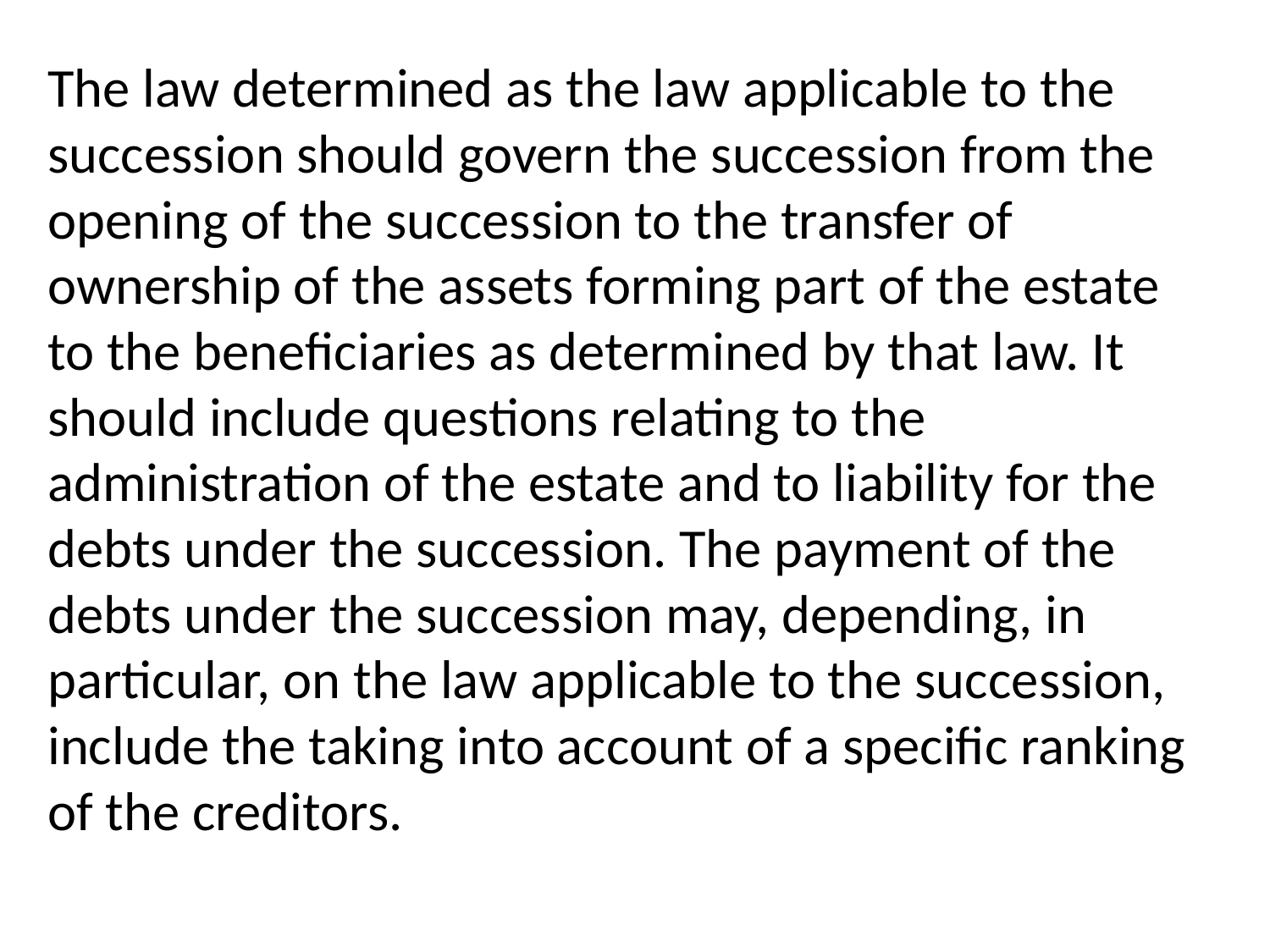

The law determined as the law applicable to the succession should govern the succession from the opening of the succession to the transfer of ownership of the assets forming part of the estate to the beneficiaries as determined by that law. It should include questions relating to the administration of the estate and to liability for the debts under the succession. The payment of the debts under the succession may, depending, in particular, on the law applicable to the succession, include the taking into account of a specific ranking of the creditors.